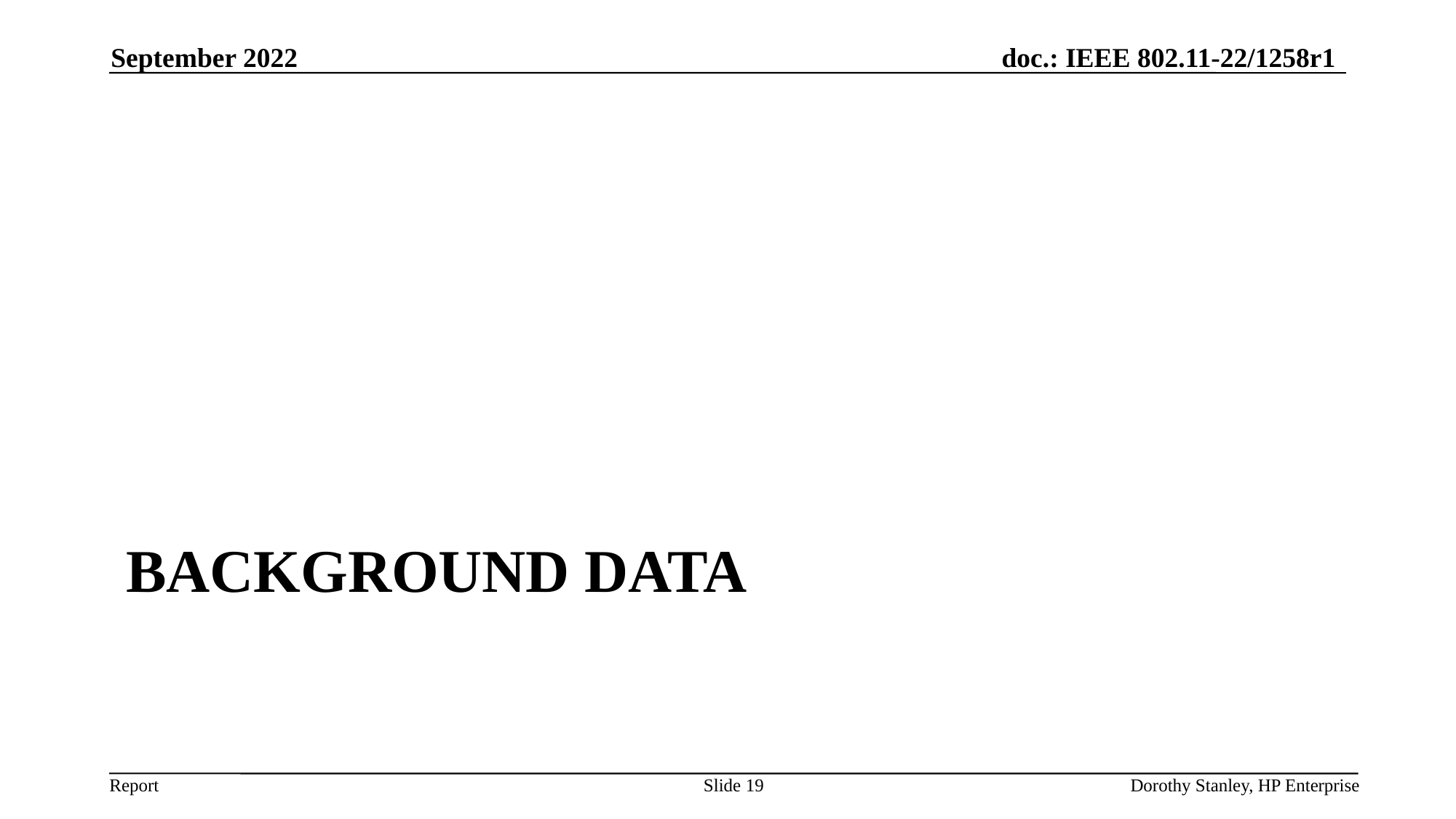

September 2022

# background data
Slide 19
Dorothy Stanley, HP Enterprise